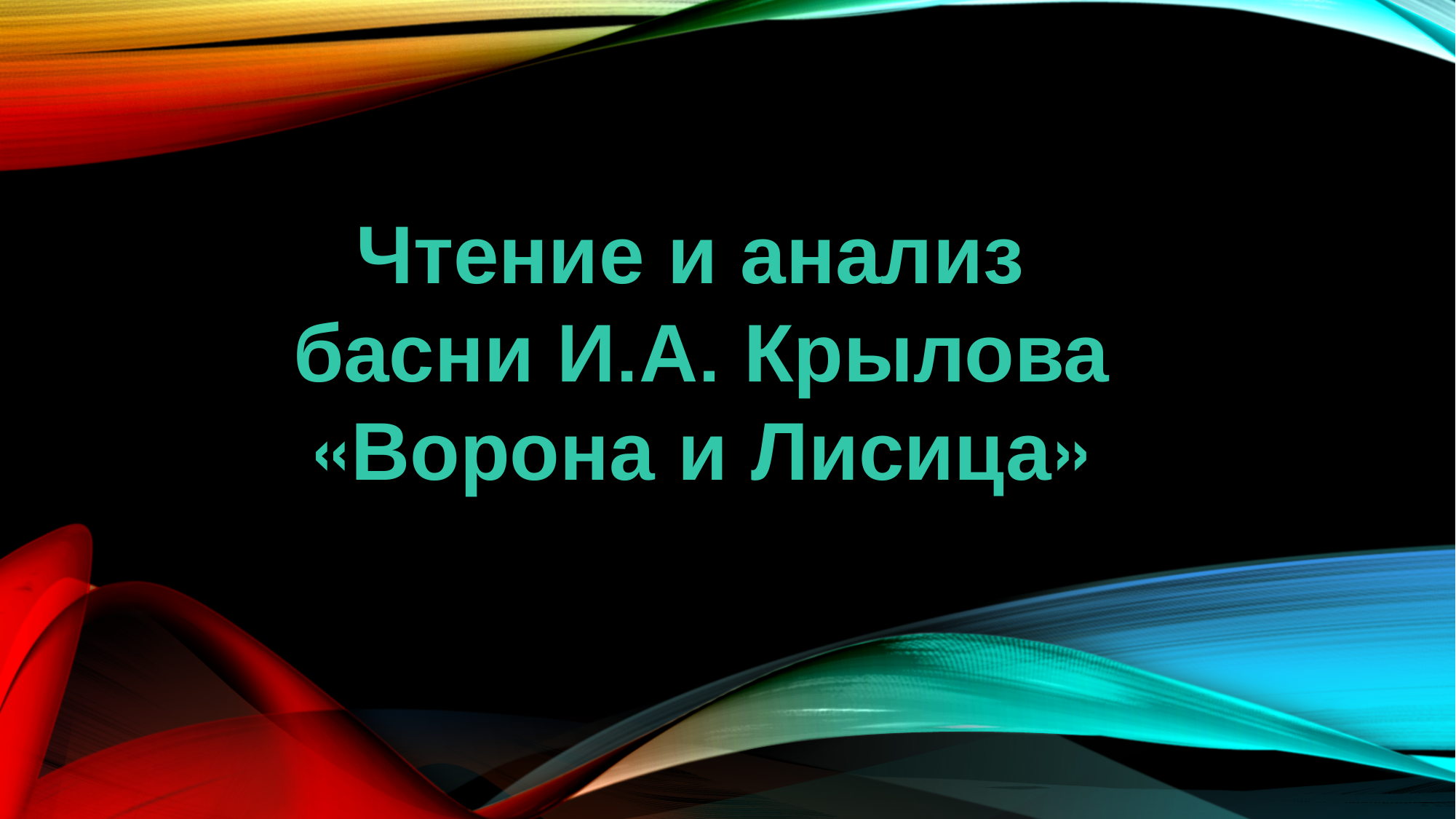

Чтение и анализ
басни И.А. Крылова
«Ворона и Лисица»